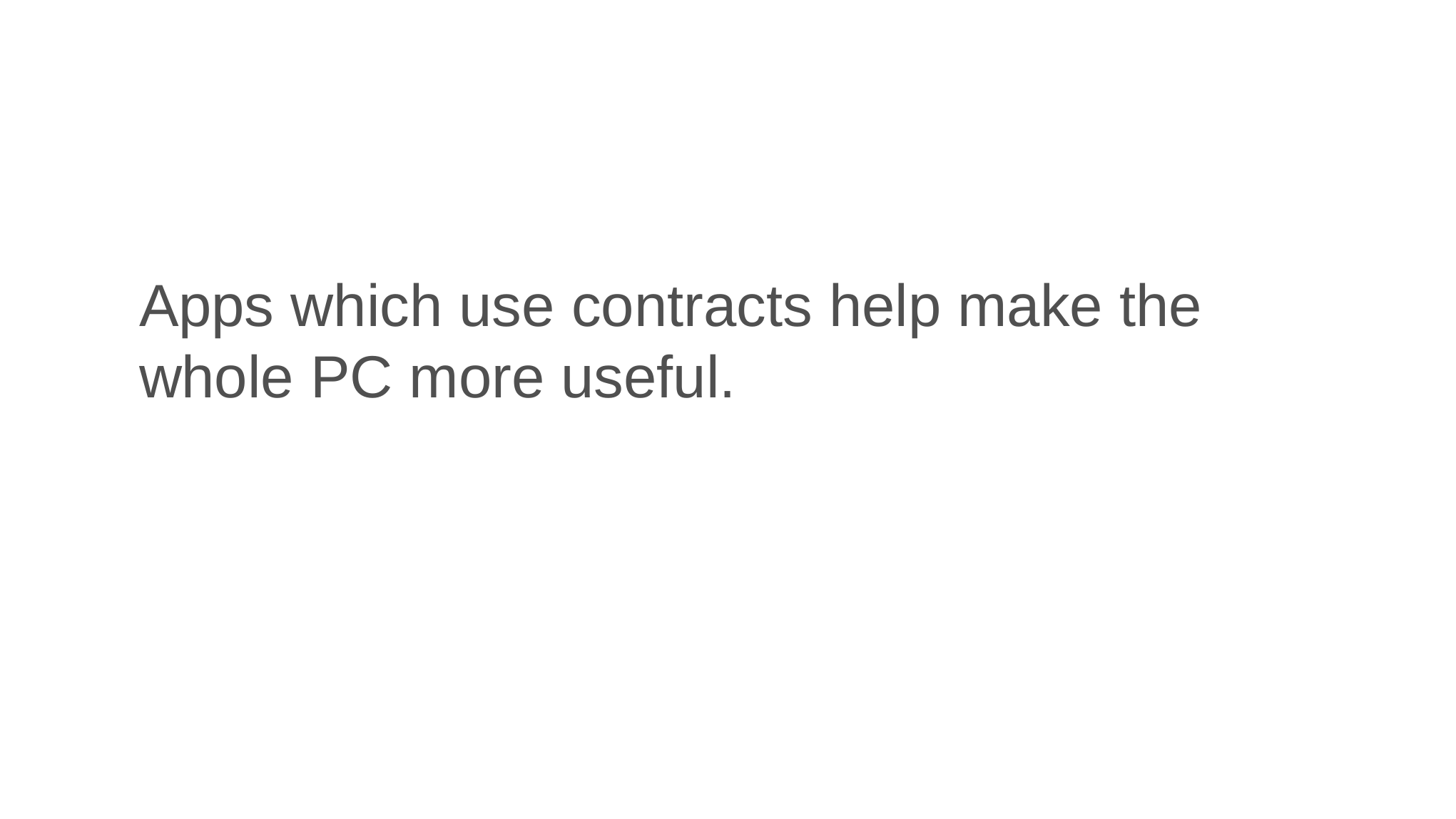

# Apps which use contracts help make the whole PC more useful.